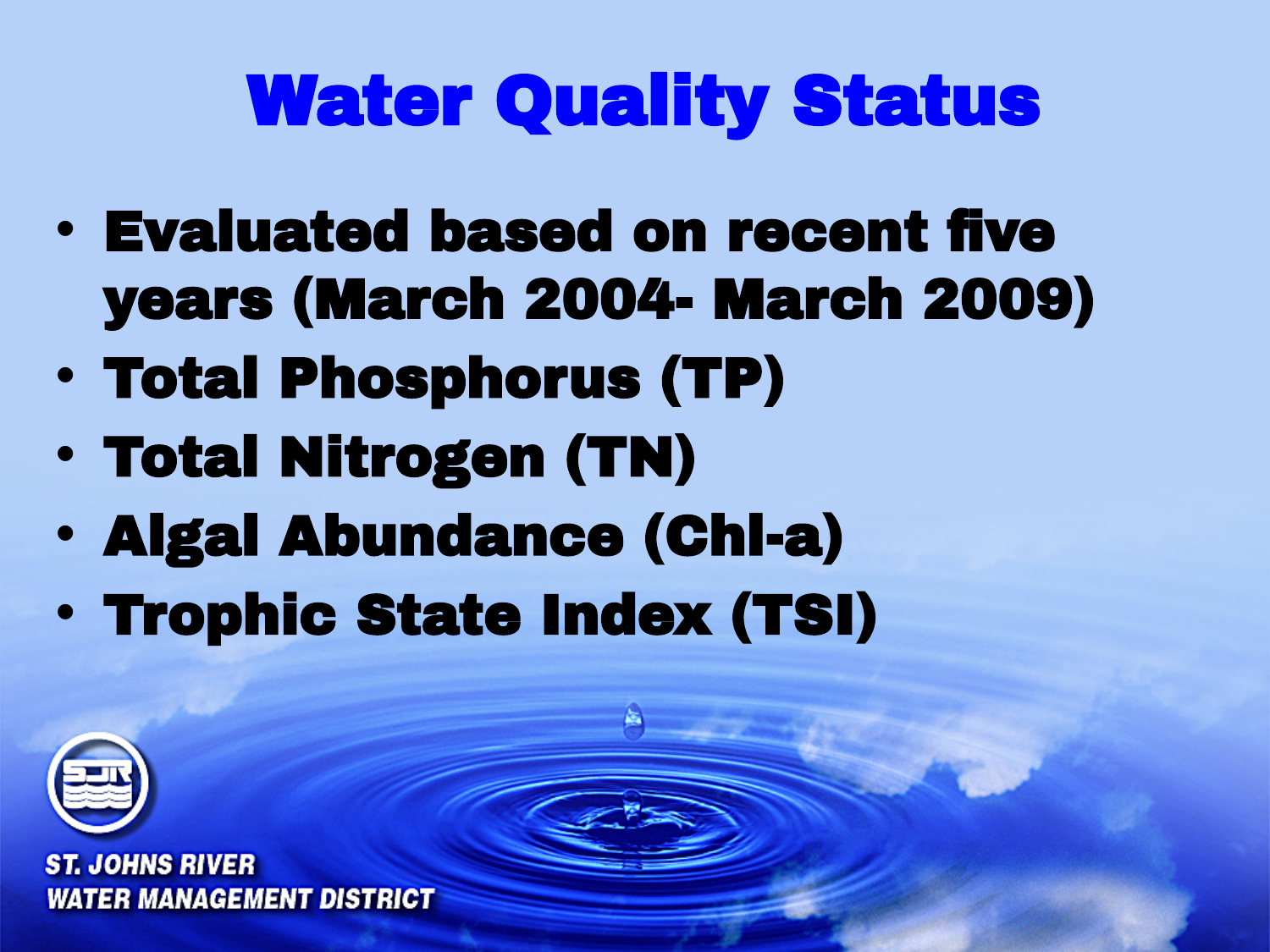

Water Quality Status

Evaluated based on recent five years (March 2004- March 2009)
Total Phosphorus (TP)
Total Nitrogen (TN)
Algal Abundance (Chl-a)
Trophic State Index (TSI)